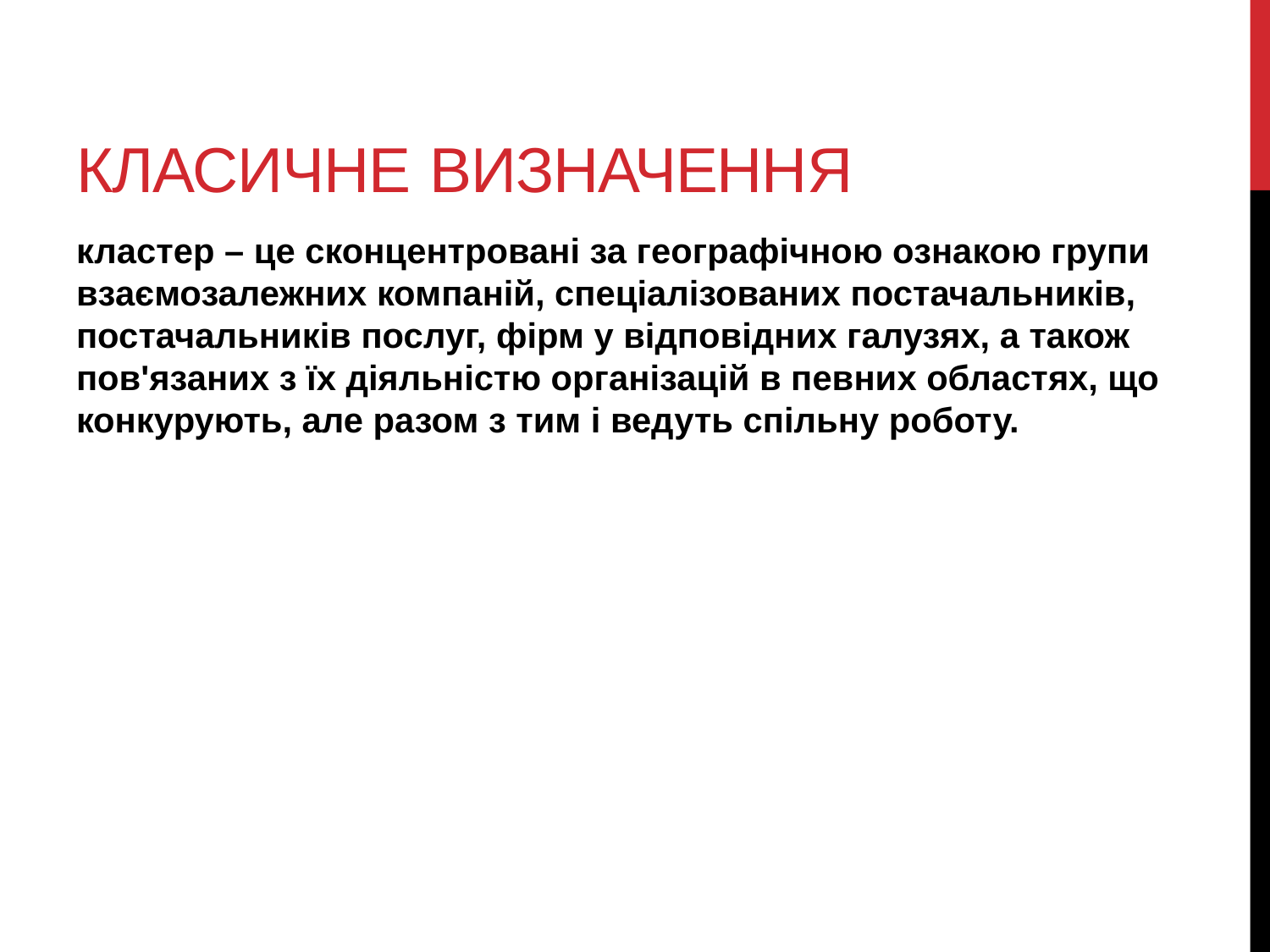

# Класичне визначення
кластер – це сконцентровані за географічною ознакою групи взаємозалежних компаній, спеціалізованих постачальників, постачальників послуг, фірм у відповідних галузях, а також пов'язаних з їх діяльністю організацій в певних областях, що конкурують, але разом з тим і ведуть спільну роботу.